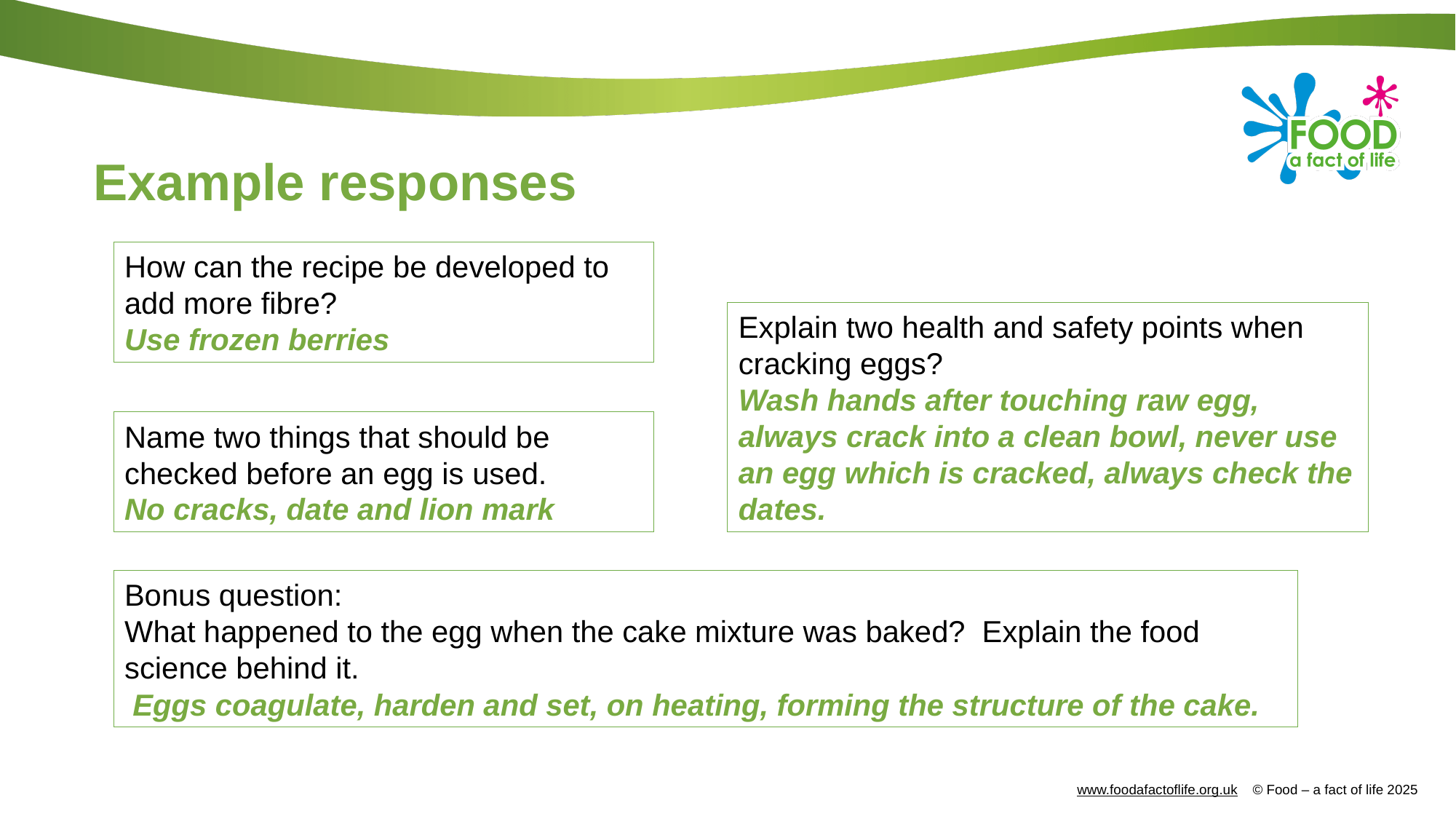

Example responses
How can the recipe be developed to add more fibre?
Use frozen berries
Explain two health and safety points when cracking eggs?
Wash hands after touching raw egg, always crack into a clean bowl, never use an egg which is cracked, always check the dates.
Name two things that should be checked before an egg is used.
No cracks, date and lion mark
Bonus question:
What happened to the egg when the cake mixture was baked?  Explain the food science behind it.
 Eggs coagulate, harden and set, on heating, forming the structure of the cake.